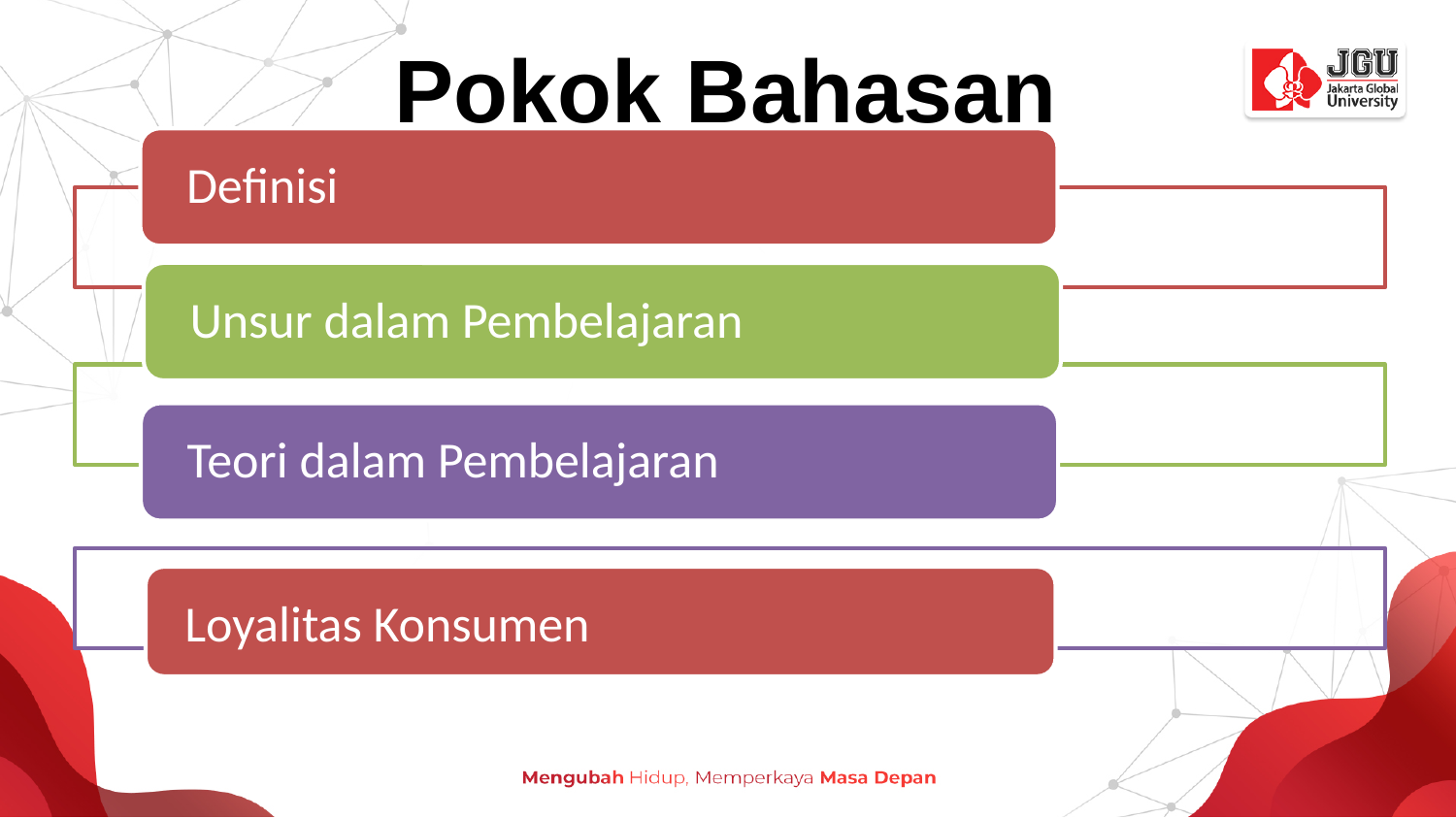

# Pokok Bahasan
Definisi
Unsur dalam Pembelajaran
Teori dalam Pembelajaran

Loyalitas Konsumen